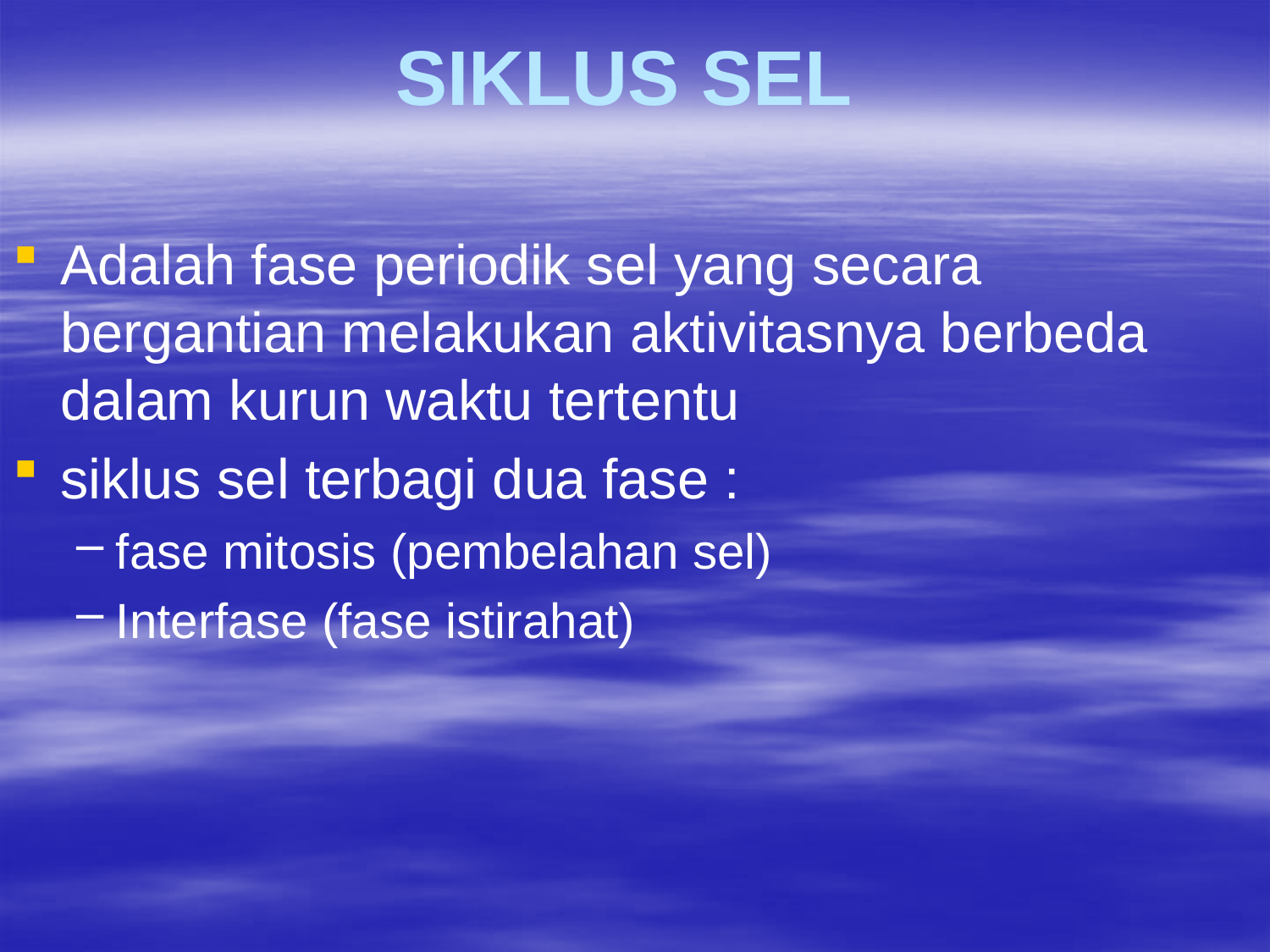

# SIKLUS SEL
Adalah fase periodik sel yang secara bergantian melakukan aktivitasnya berbeda dalam kurun waktu tertentu
siklus sel terbagi dua fase :
fase mitosis (pembelahan sel)
Interfase (fase istirahat)